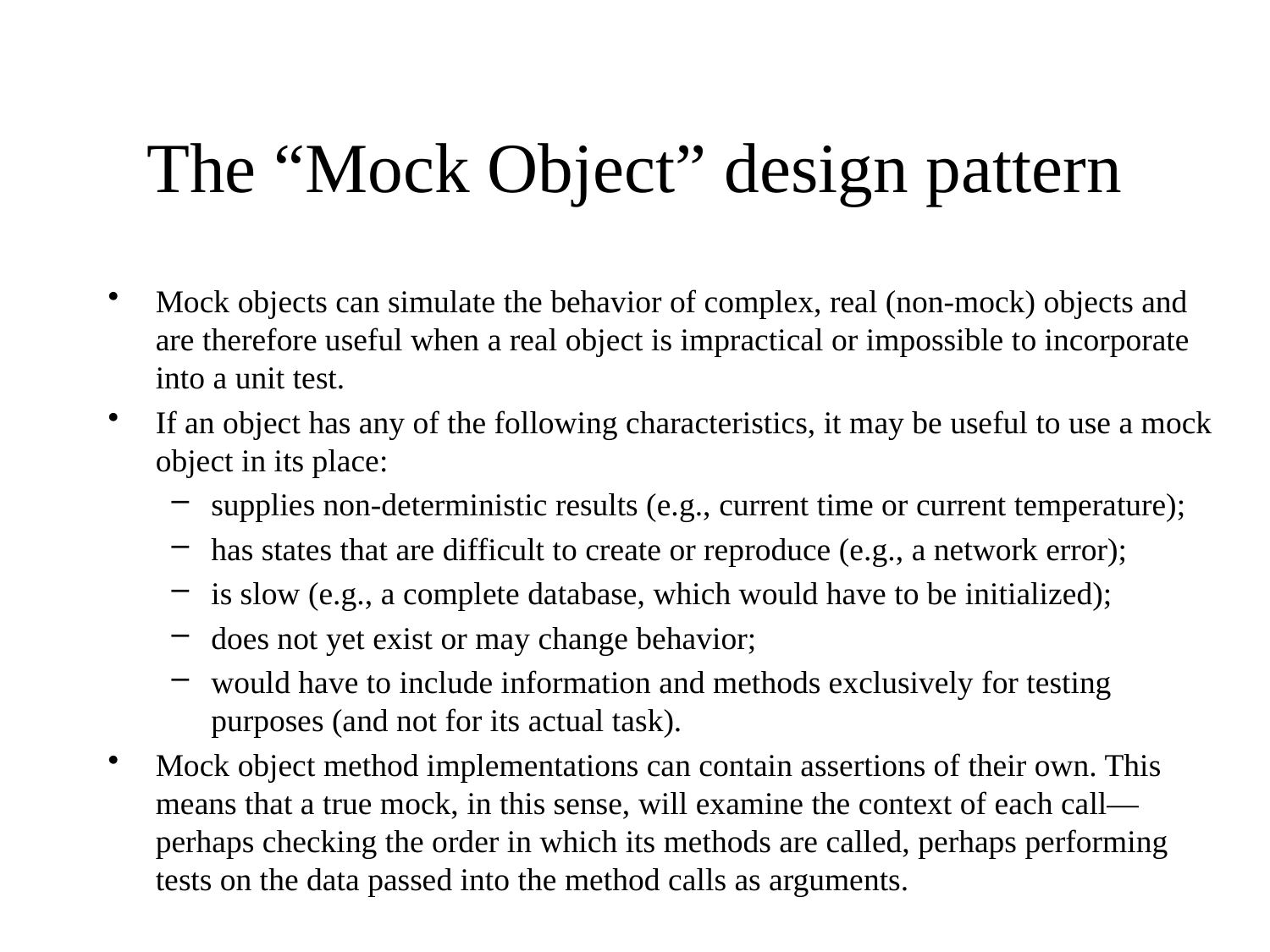

# The “Mock Object” design pattern
Mock objects can simulate the behavior of complex, real (non-mock) objects and are therefore useful when a real object is impractical or impossible to incorporate into a unit test.
If an object has any of the following characteristics, it may be useful to use a mock object in its place:
supplies non-deterministic results (e.g., current time or current temperature);
has states that are difficult to create or reproduce (e.g., a network error);
is slow (e.g., a complete database, which would have to be initialized);
does not yet exist or may change behavior;
would have to include information and methods exclusively for testing purposes (and not for its actual task).
Mock object method implementations can contain assertions of their own. This means that a true mock, in this sense, will examine the context of each call— perhaps checking the order in which its methods are called, perhaps performing tests on the data passed into the method calls as arguments.